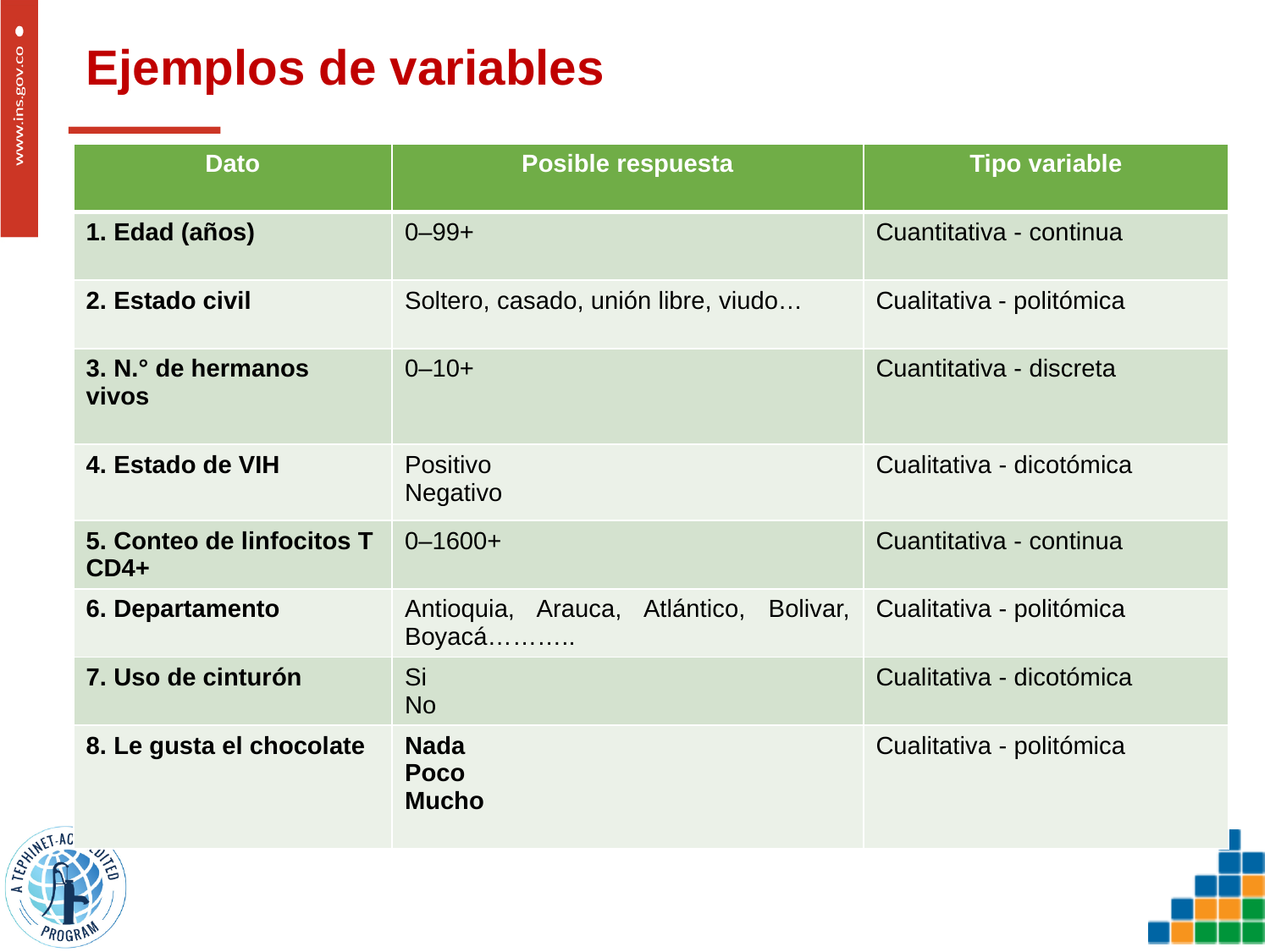

# Ejemplos de variables
| Dato | Posible respuesta | Tipo variable |
| --- | --- | --- |
| 1. Edad (años) | 0–99+ | Cuantitativa - continua |
| 2. Estado civil | Soltero, casado, unión libre, viudo… | Cualitativa - politómica |
| 3. N.° de hermanos vivos | 0–10+ | Cuantitativa - discreta |
| 4. Estado de VIH | Positivo Negativo | Cualitativa - dicotómica |
| 5. Conteo de linfocitos T CD4+ | 0–1600+ | Cuantitativa - continua |
| 6. Departamento | Antioquia, Arauca, Atlántico, Bolivar, Boyacá……….. | Cualitativa - politómica |
| 7. Uso de cinturón | Si No | Cualitativa - dicotómica |
| 8. Le gusta el chocolate | Nada Poco Mucho | Cualitativa - politómica |